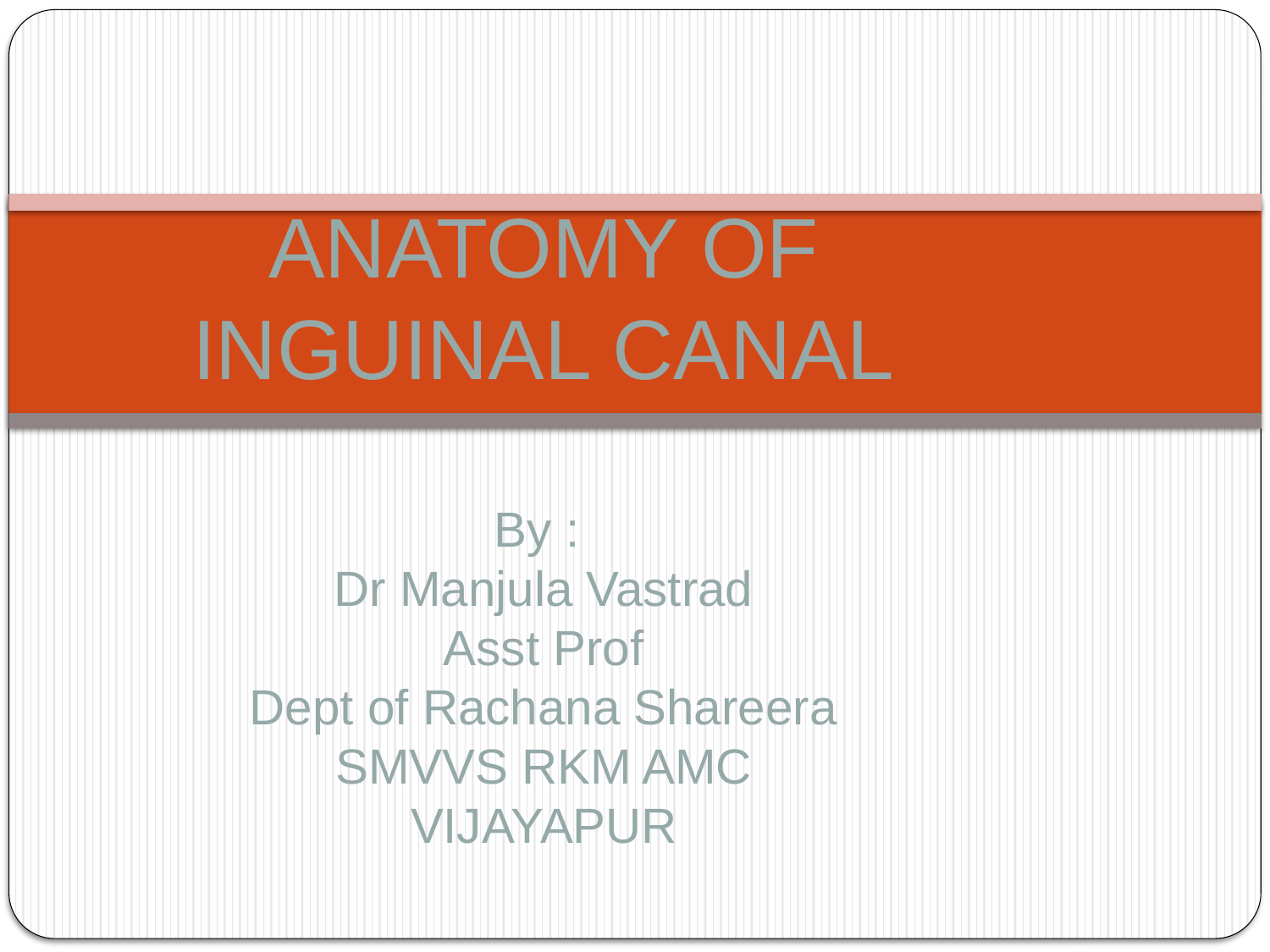

ANATOMY OF
INGUINAL CANAL

By :
Dr Manjula Vastrad
Asst Prof
Dept of Rachana Shareera
SMVVS RKM AMC
VIJAYAPUR